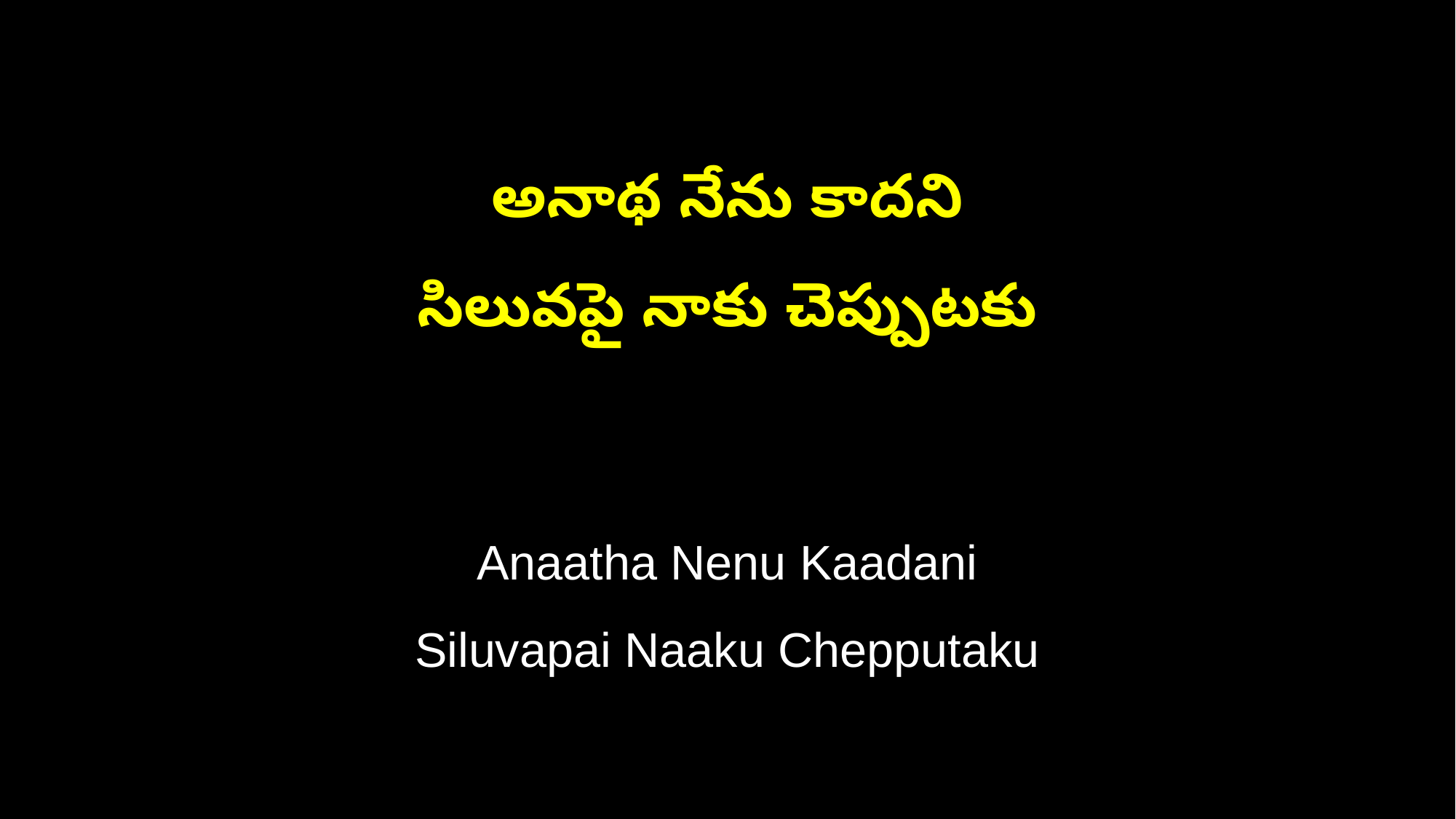

అనాథ నేను కాదని
సిలువపై నాకు చెప్పుటకు
Anaatha Nenu Kaadani
Siluvapai Naaku Chepputaku